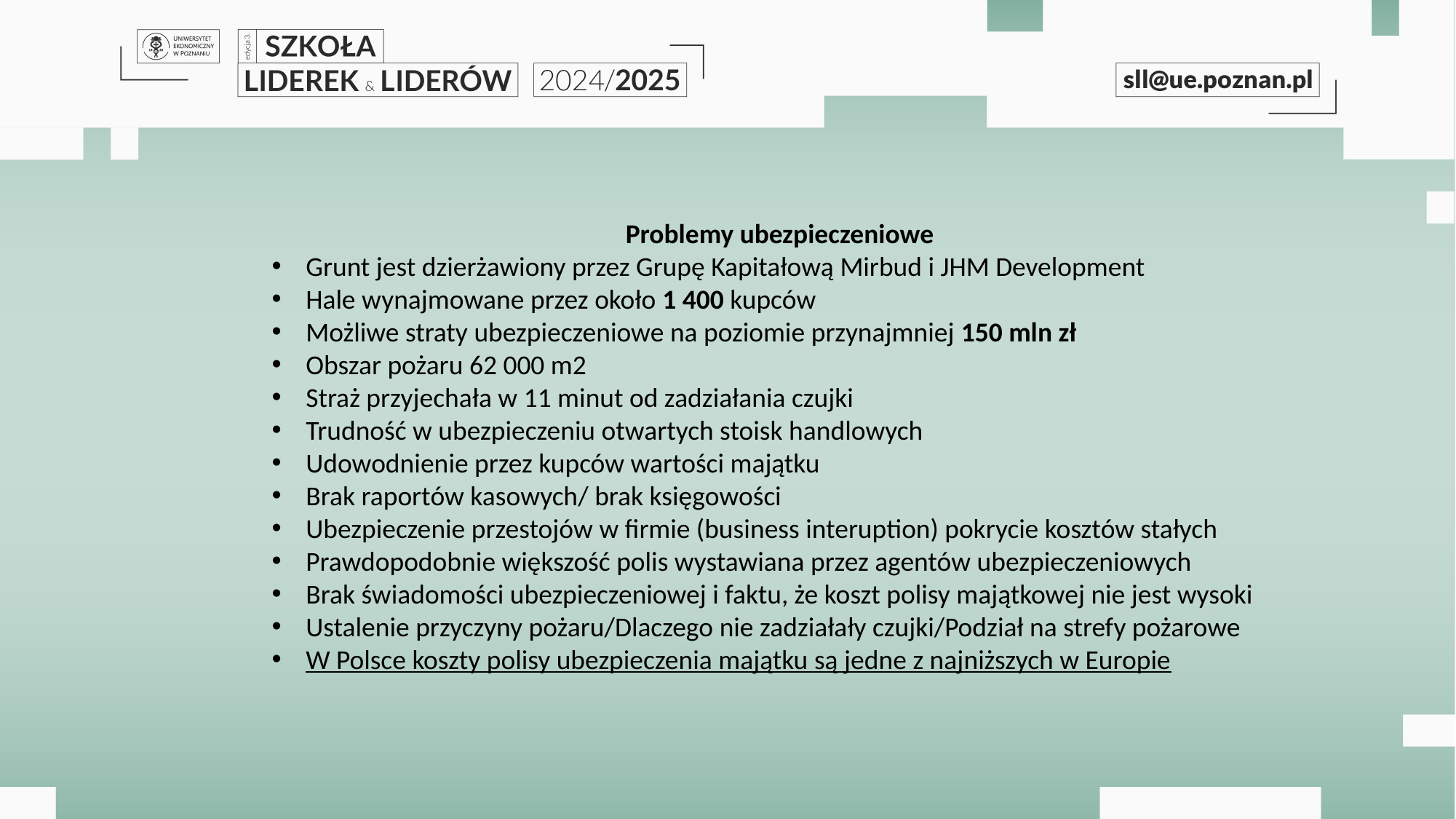

#
Problemy ubezpieczeniowe
Grunt jest dzierżawiony przez Grupę Kapitałową Mirbud i JHM Development
Hale wynajmowane przez około 1 400 kupców
Możliwe straty ubezpieczeniowe na poziomie przynajmniej 150 mln zł
Obszar pożaru 62 000 m2
Straż przyjechała w 11 minut od zadziałania czujki
Trudność w ubezpieczeniu otwartych stoisk handlowych
Udowodnienie przez kupców wartości majątku
Brak raportów kasowych/ brak księgowości
Ubezpieczenie przestojów w firmie (business interuption) pokrycie kosztów stałych
Prawdopodobnie większość polis wystawiana przez agentów ubezpieczeniowych
Brak świadomości ubezpieczeniowej i faktu, że koszt polisy majątkowej nie jest wysoki
Ustalenie przyczyny pożaru/Dlaczego nie zadziałały czujki/Podział na strefy pożarowe
W Polsce koszty polisy ubezpieczenia majątku są jedne z najniższych w Europie